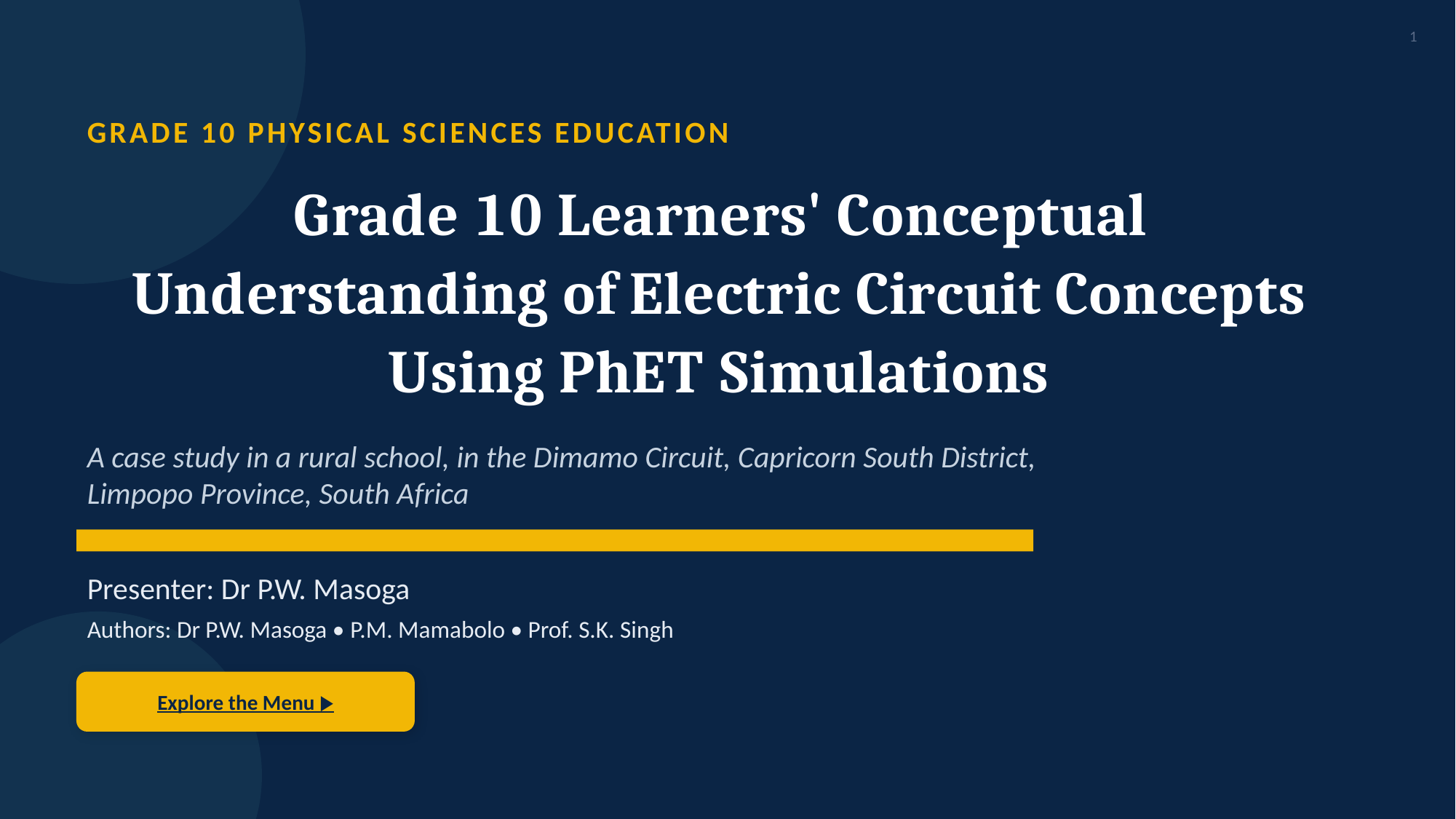

1
GRADE 10 PHYSICAL SCIENCES EDUCATION
Grade 10 Learners' Conceptual Understanding of Electric Circuit Concepts Using PhET Simulations
A case study in a rural school, in the Dimamo Circuit, Capricorn South District, Limpopo Province, South Africa

Presenter: Dr P.W. Masoga
Authors: Dr P.W. Masoga • P.M. Mamabolo • Prof. S.K. Singh

Explore the Menu ▶